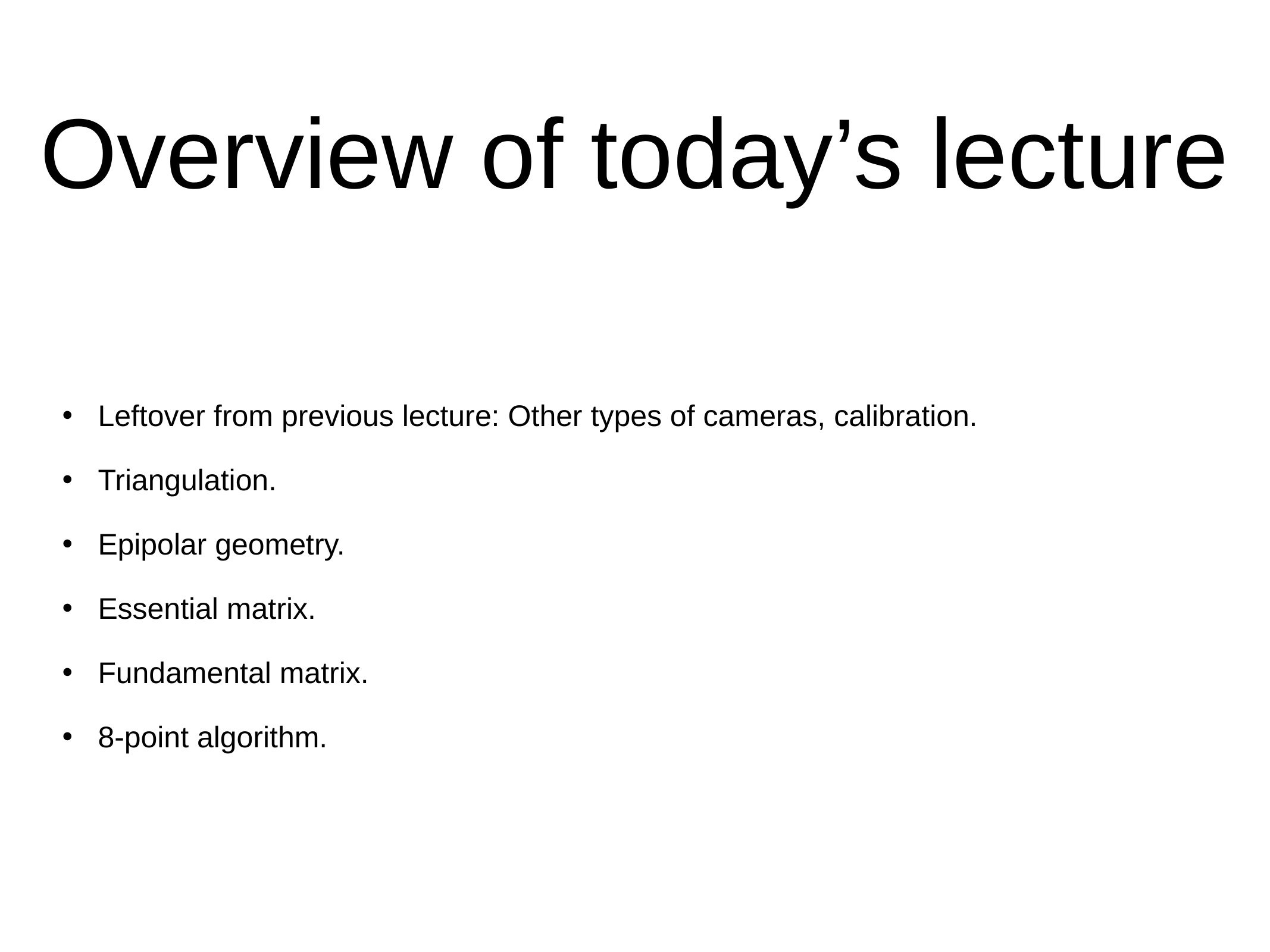

# Overview of today’s lecture
Leftover from previous lecture: Other types of cameras, calibration.

Triangulation.

Epipolar geometry.

Essential matrix.

Fundamental matrix.

8-point algorithm.